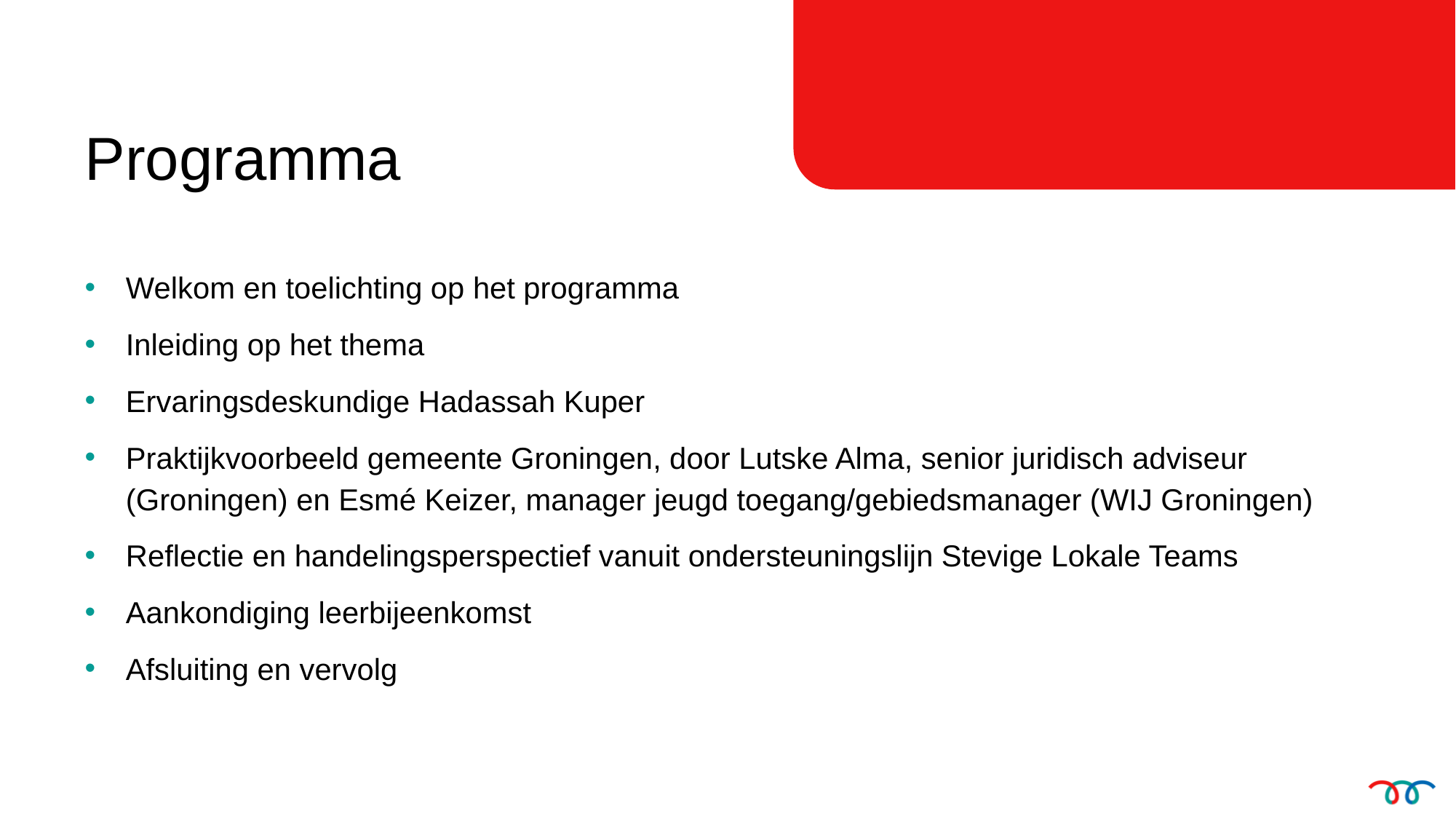

Programma
Welkom en toelichting op het programma
Inleiding op het thema
Ervaringsdeskundige Hadassah Kuper
Praktijkvoorbeeld gemeente Groningen, door Lutske Alma, senior juridisch adviseur (Groningen) en Esmé Keizer, manager jeugd toegang/gebiedsmanager (WIJ Groningen)
Reflectie en handelingsperspectief vanuit ondersteuningslijn Stevige Lokale Teams
Aankondiging leerbijeenkomst
Afsluiting en vervolg